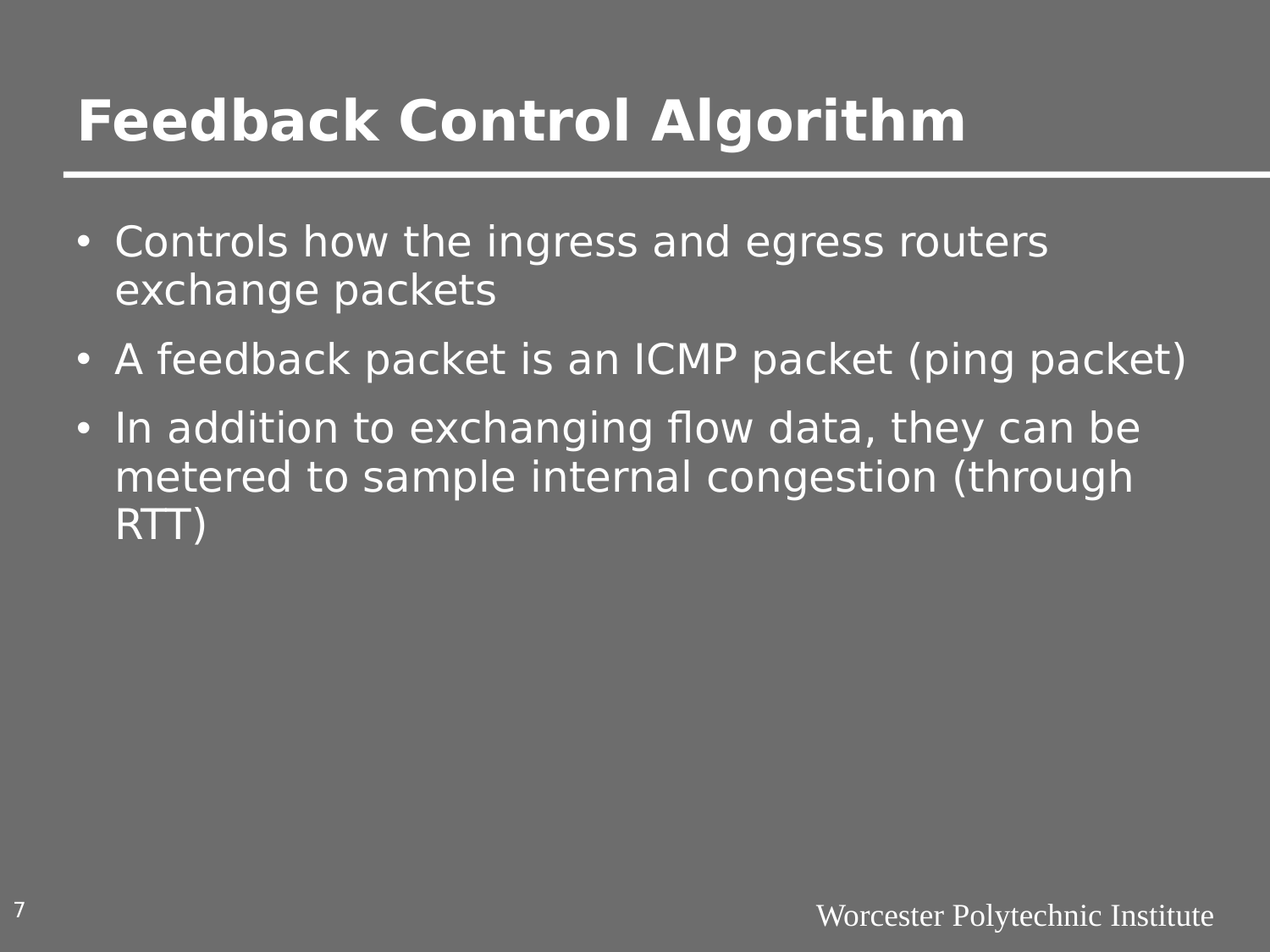

# Feedback Control Algorithm
Controls how the ingress and egress routers exchange packets
A feedback packet is an ICMP packet (ping packet)
In addition to exchanging flow data, they can be metered to sample internal congestion (through RTT)
7